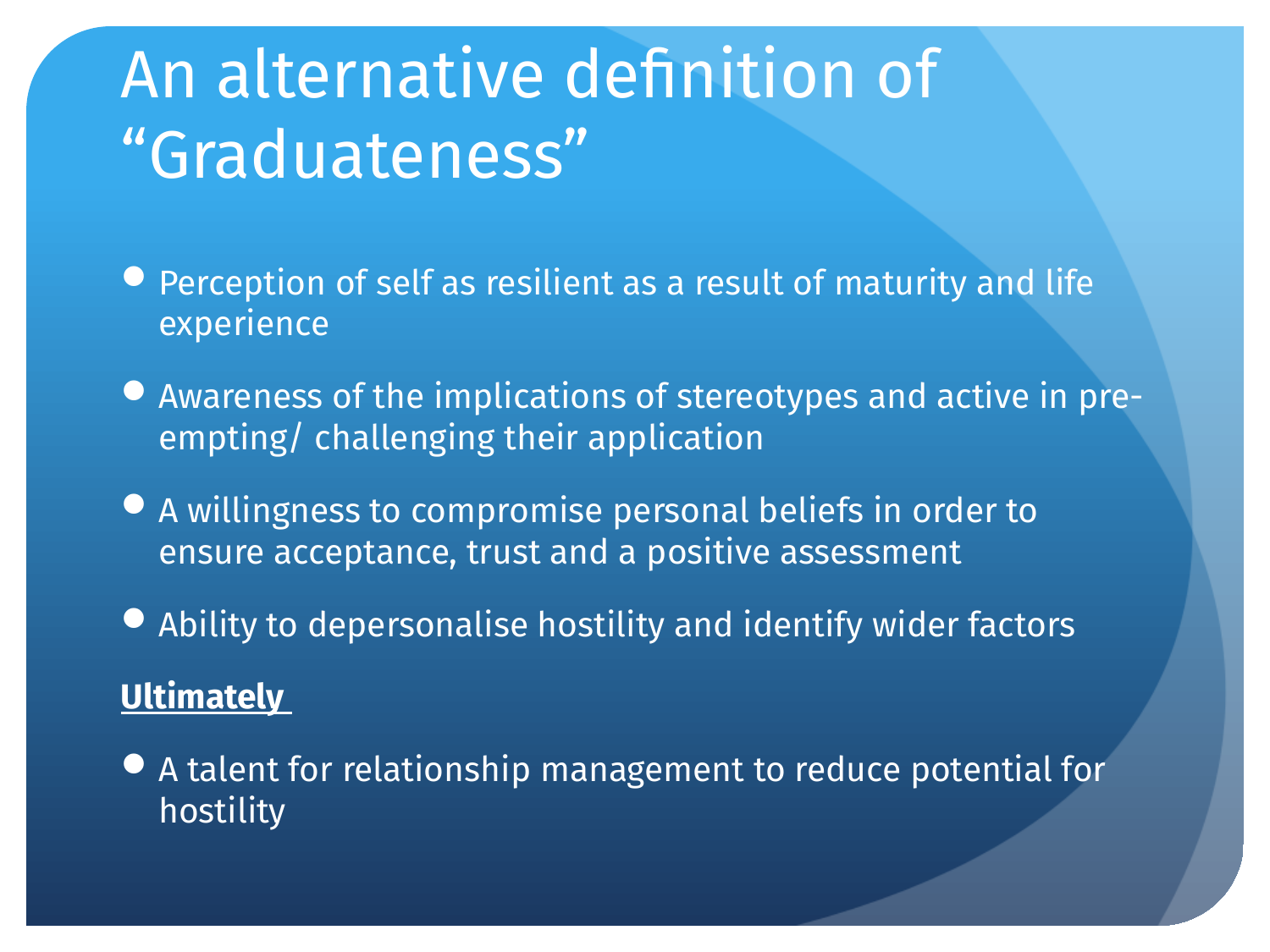

# An alternative definition of “Graduateness”
Perception of self as resilient as a result of maturity and life experience
Awareness of the implications of stereotypes and active in pre-empting/ challenging their application
A willingness to compromise personal beliefs in order to ensure acceptance, trust and a positive assessment
Ability to depersonalise hostility and identify wider factors
Ultimately
A talent for relationship management to reduce potential for hostility